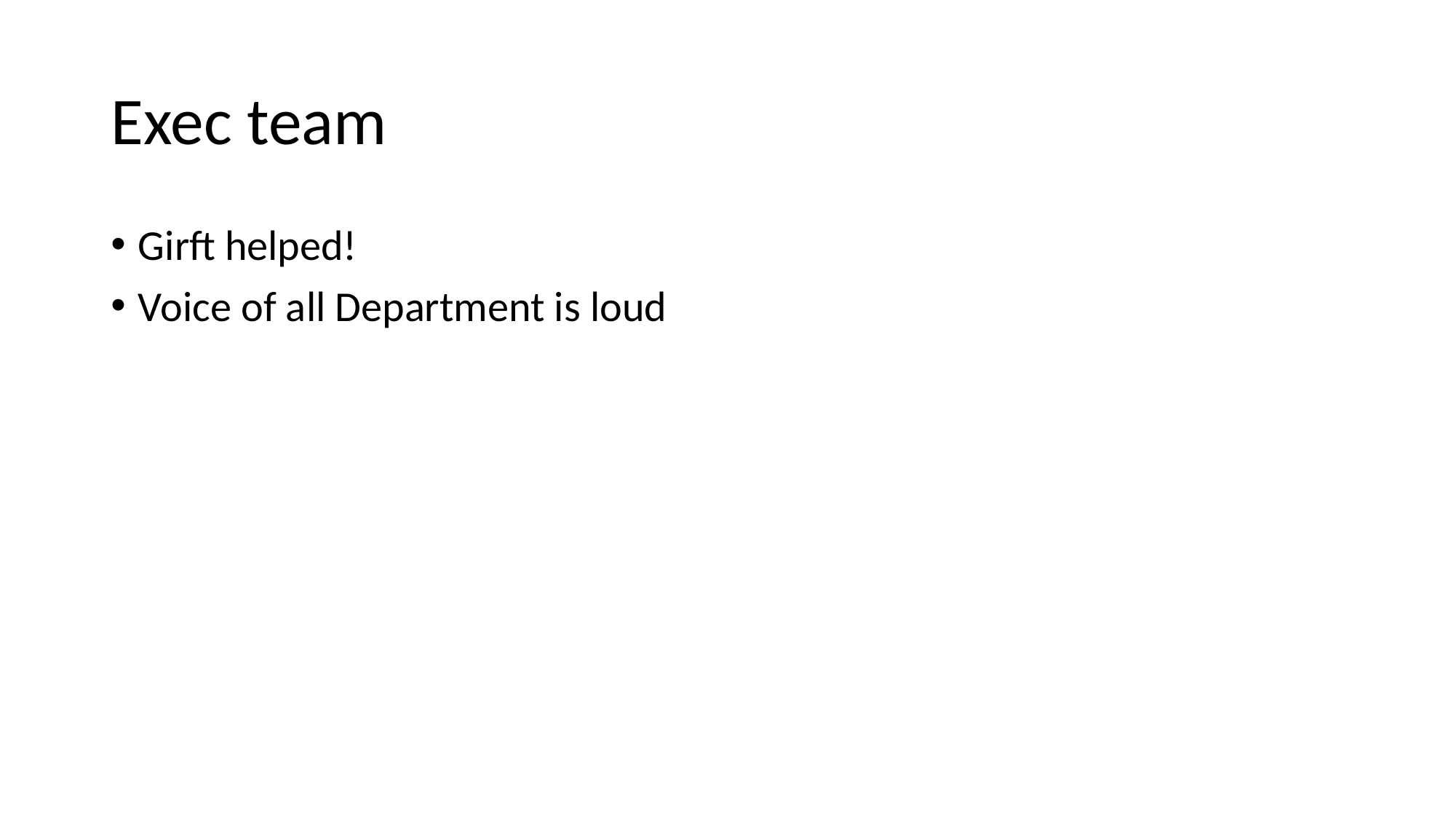

# Exec team
Girft helped!
Voice of all Department is loud